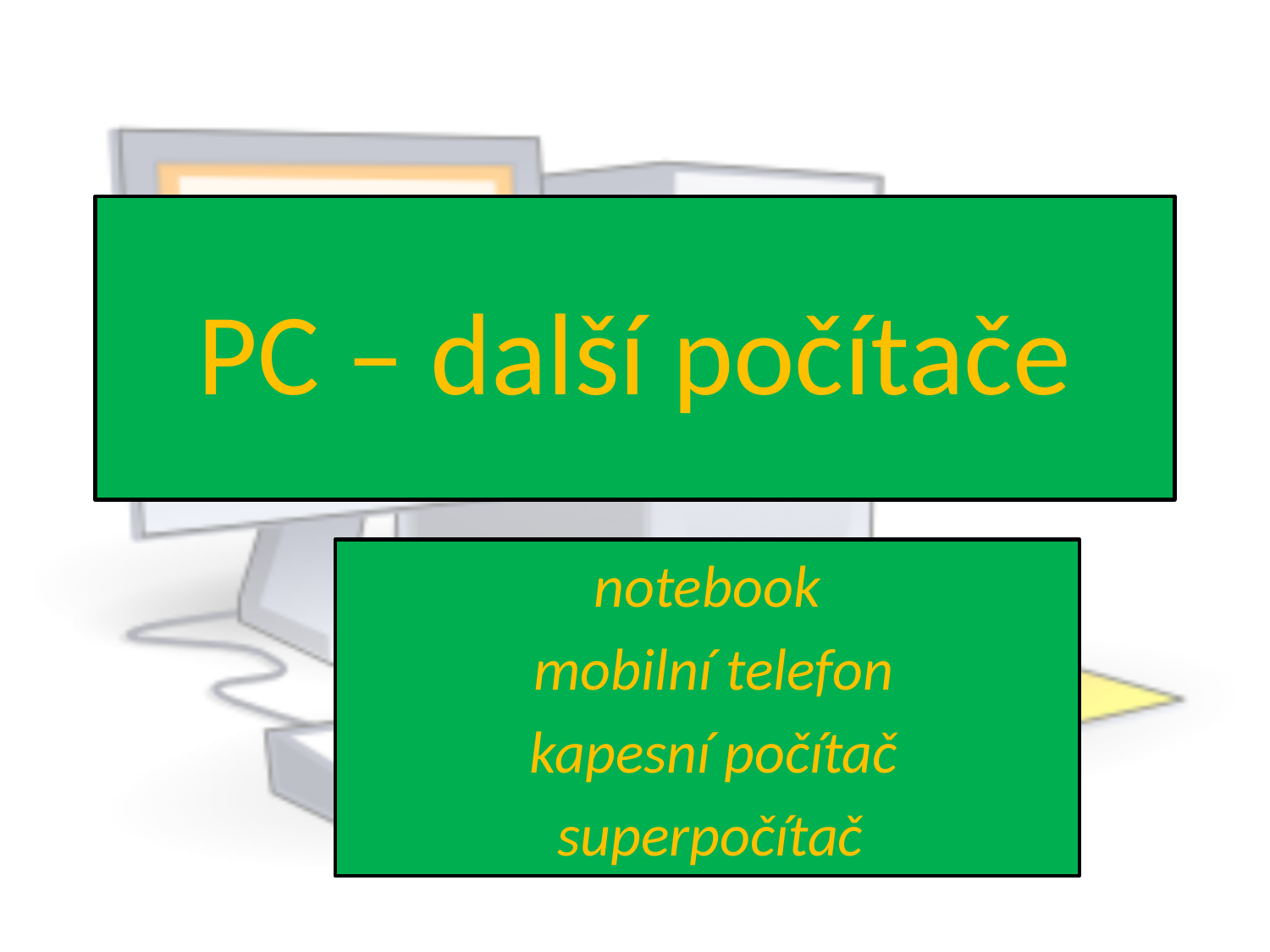

# PC – další počítače
notebook
 mobilní telefon
 kapesní počítač
 superpočítač